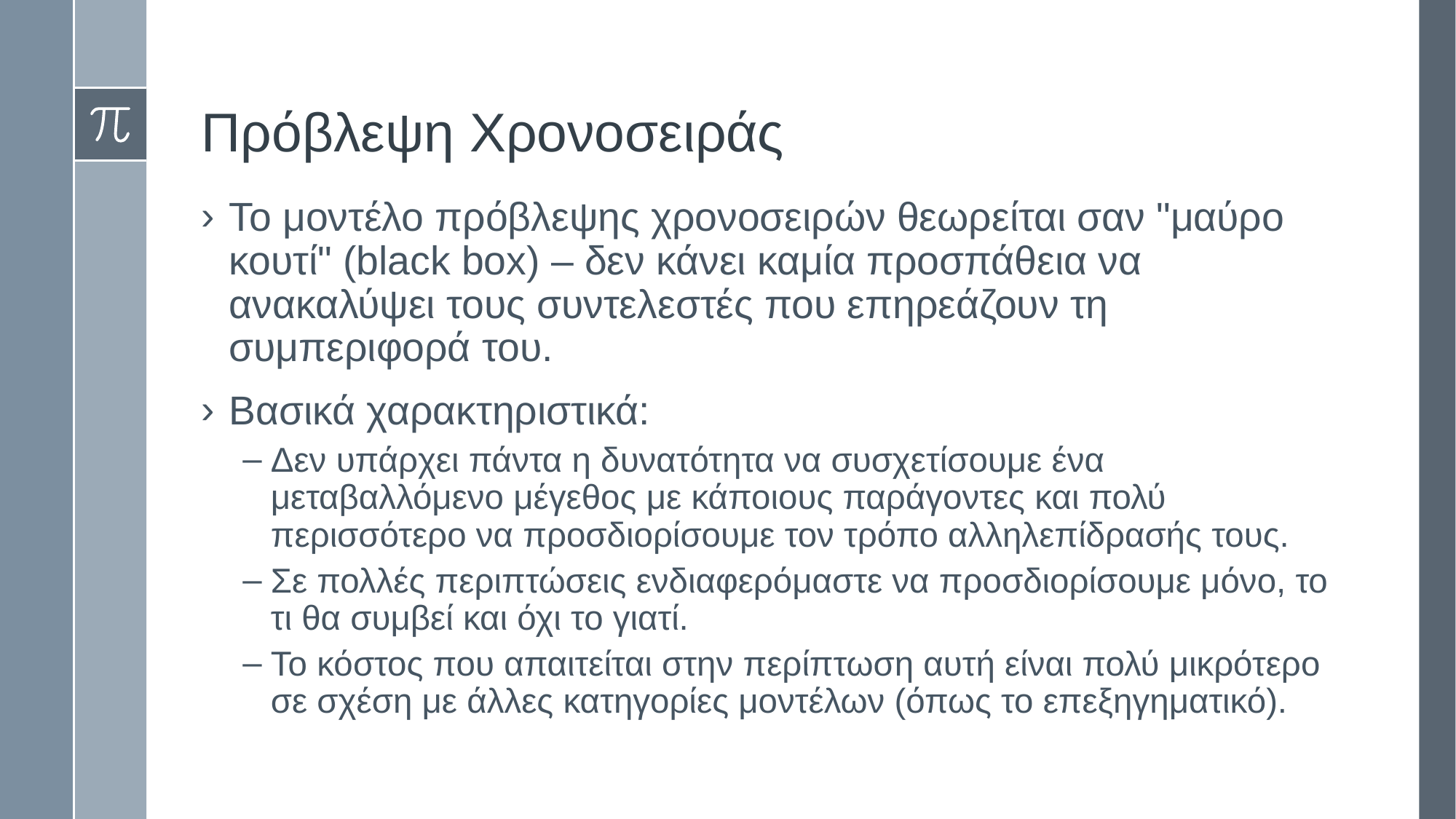

# Πρόβλεψη Χρονοσειράς
Το μοντέλο πρόβλεψης χρονοσειρών θεωρείται σαν "μαύρο κουτί" (black box) – δεν κάνει καμία προσπάθεια να ανακαλύψει τους συντελεστές που επηρεάζουν τη συμπεριφορά του.
Βασικά χαρακτηριστικά:
Δεν υπάρχει πάντα η δυνατότητα να συσχετίσουμε ένα μεταβαλλόμενο μέγεθος με κάποιους παράγοντες και πολύ περισσότερο να προσδιορίσουμε τον τρόπο αλληλεπίδρασής τους.
Σε πολλές περιπτώσεις ενδιαφερόμαστε να προσδιορίσουμε μόνο, το τι θα συμβεί και όχι το γιατί.
Το κόστος που απαιτείται στην περίπτωση αυτή είναι πολύ μικρότερο σε σχέση με άλλες κατηγορίες μοντέλων (όπως το επεξηγηματικό).